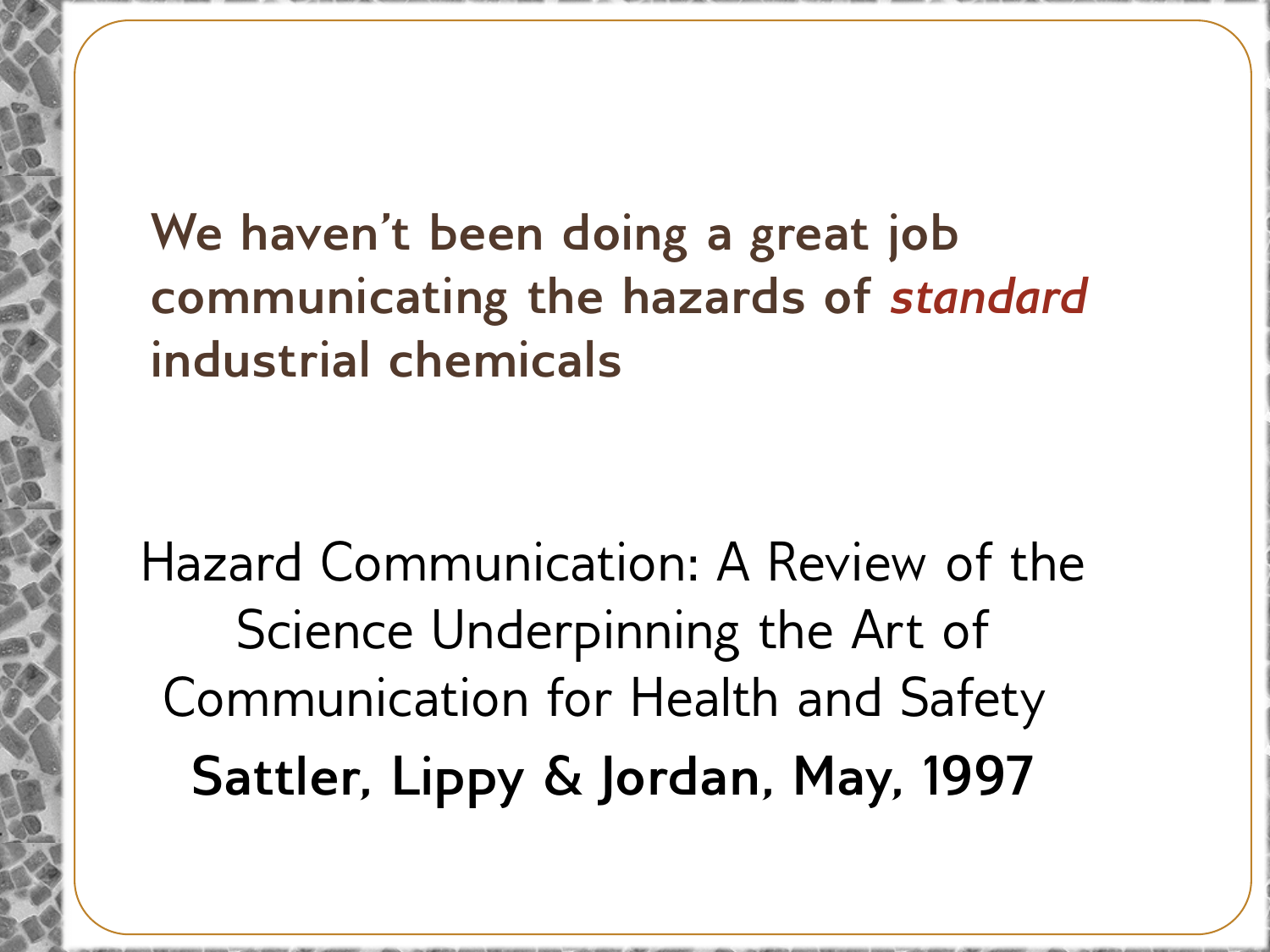

# We haven’t been doing a great job communicating the hazards of standard industrial chemicals
Hazard Communication: A Review of the Science Underpinning the Art of Communication for Health and Safety
Sattler, Lippy & Jordan, May, 1997